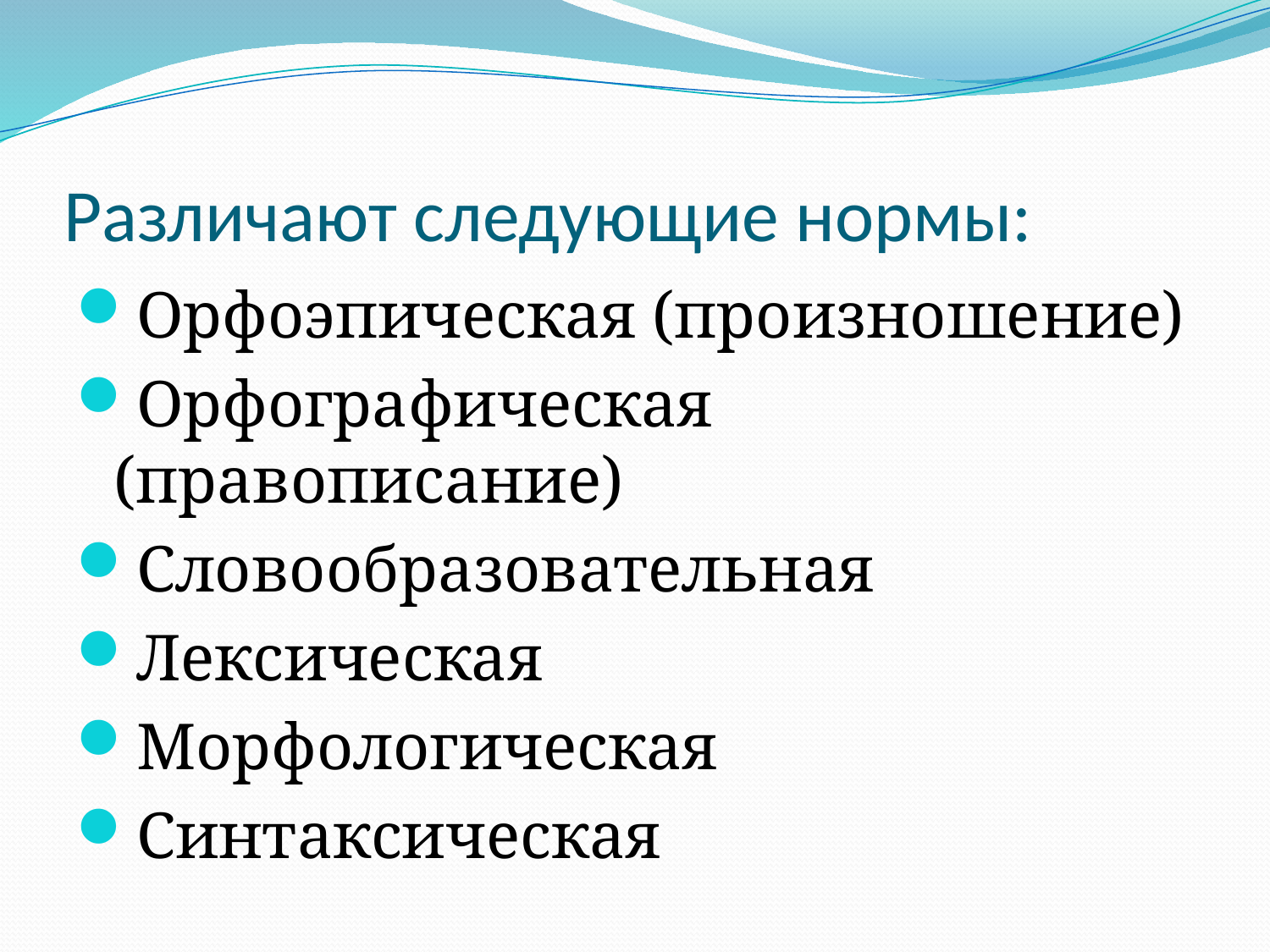

# Различают следующие нормы:
Орфоэпическая (произношение)
Орфографическая (правописание)
Словообразовательная
Лексическая
Морфологическая
Синтаксическая